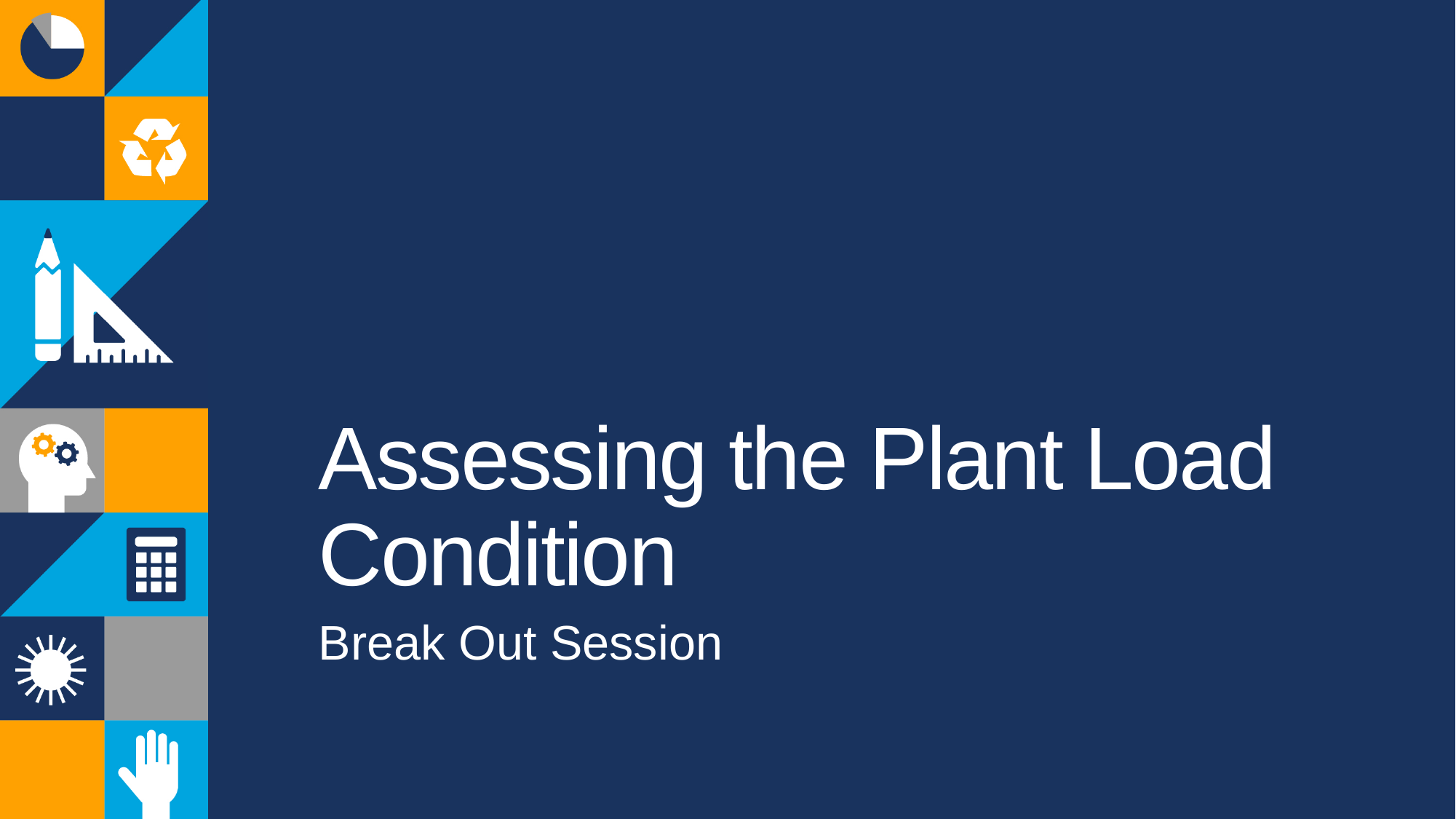

# Assessing the Plant Load Condition
Break Out Session